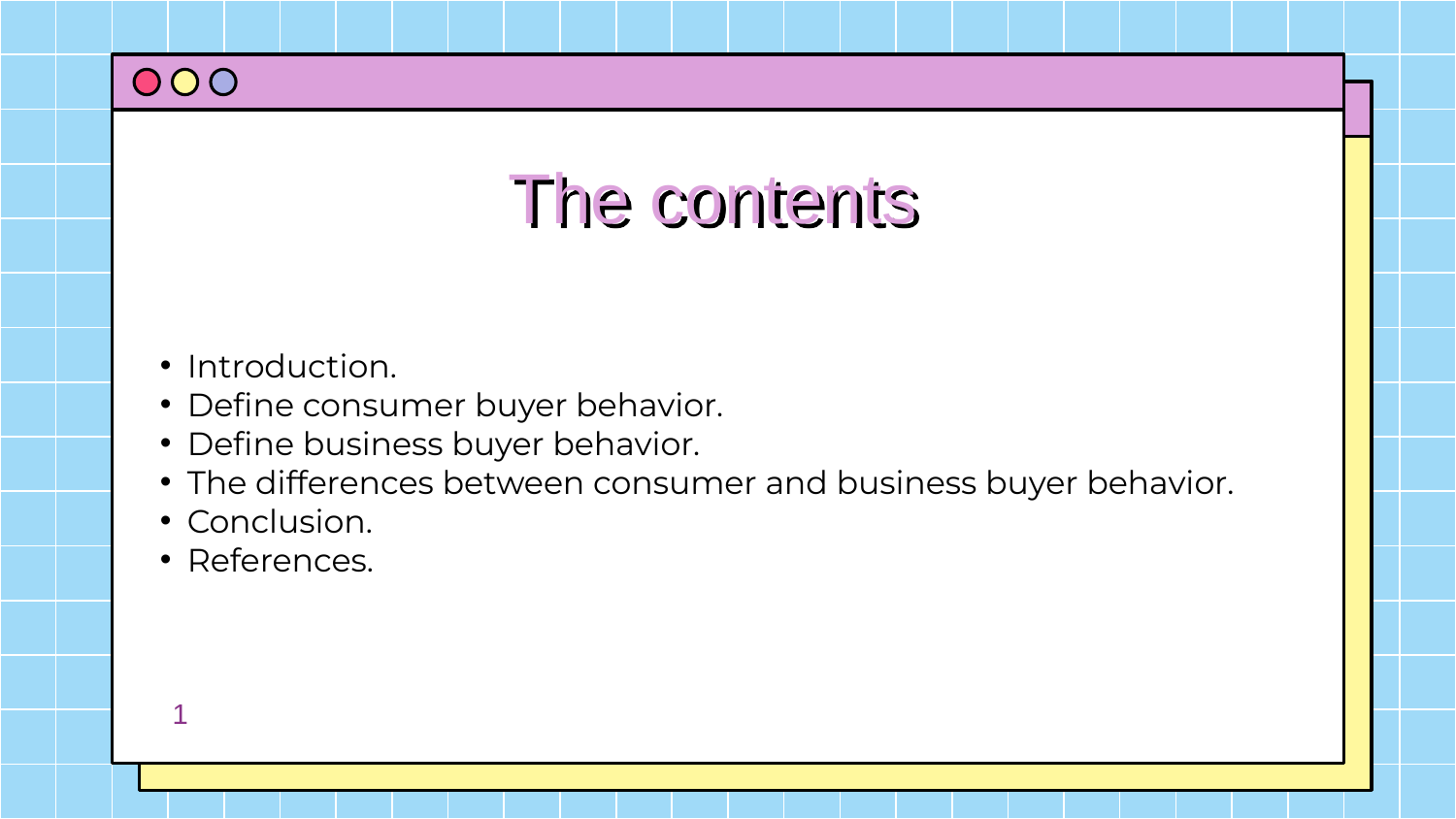

# The contents
Introduction.
Define consumer buyer behavior.
Define business buyer behavior.
The differences between consumer and business buyer behavior.
Conclusion.
References.
1